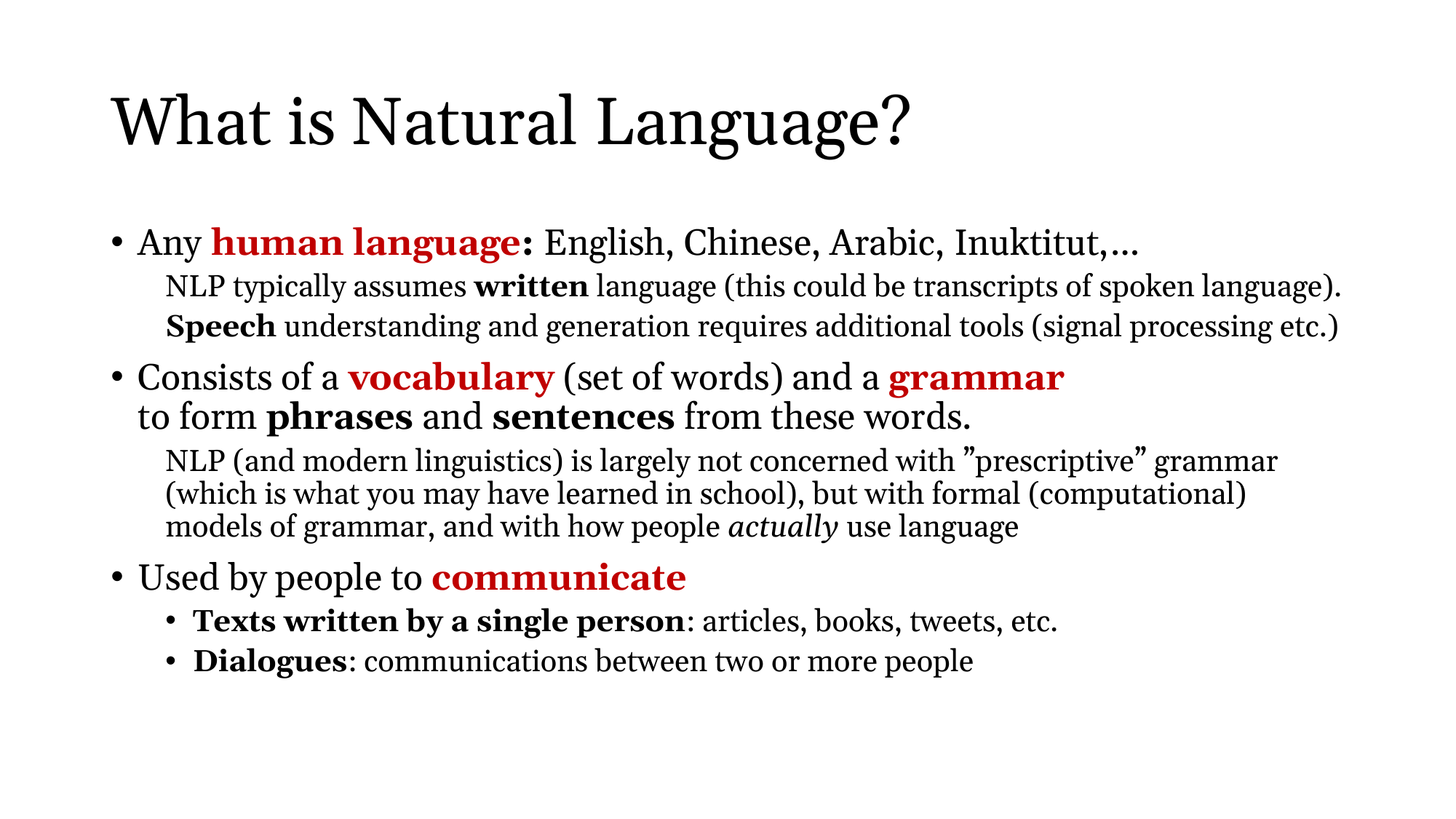

# What is Natural Language?
Any human language: English, Chinese, Arabic, Inuktitut,…
NLP typically assumes written language (this could be transcripts of spoken language).
Speech understanding and generation requires additional tools (signal processing etc.)
Consists of a vocabulary (set of words) and a grammar
to form phrases and sentences from these words.
NLP (and modern linguistics) is largely not concerned with ”prescriptive” grammar (which is what you may have learned in school), but with formal (computational) models of grammar, and with how people actually use language
Used by people to communicate
Texts written by a single person: articles, books, tweets, etc.
Dialogues: communications between two or more people